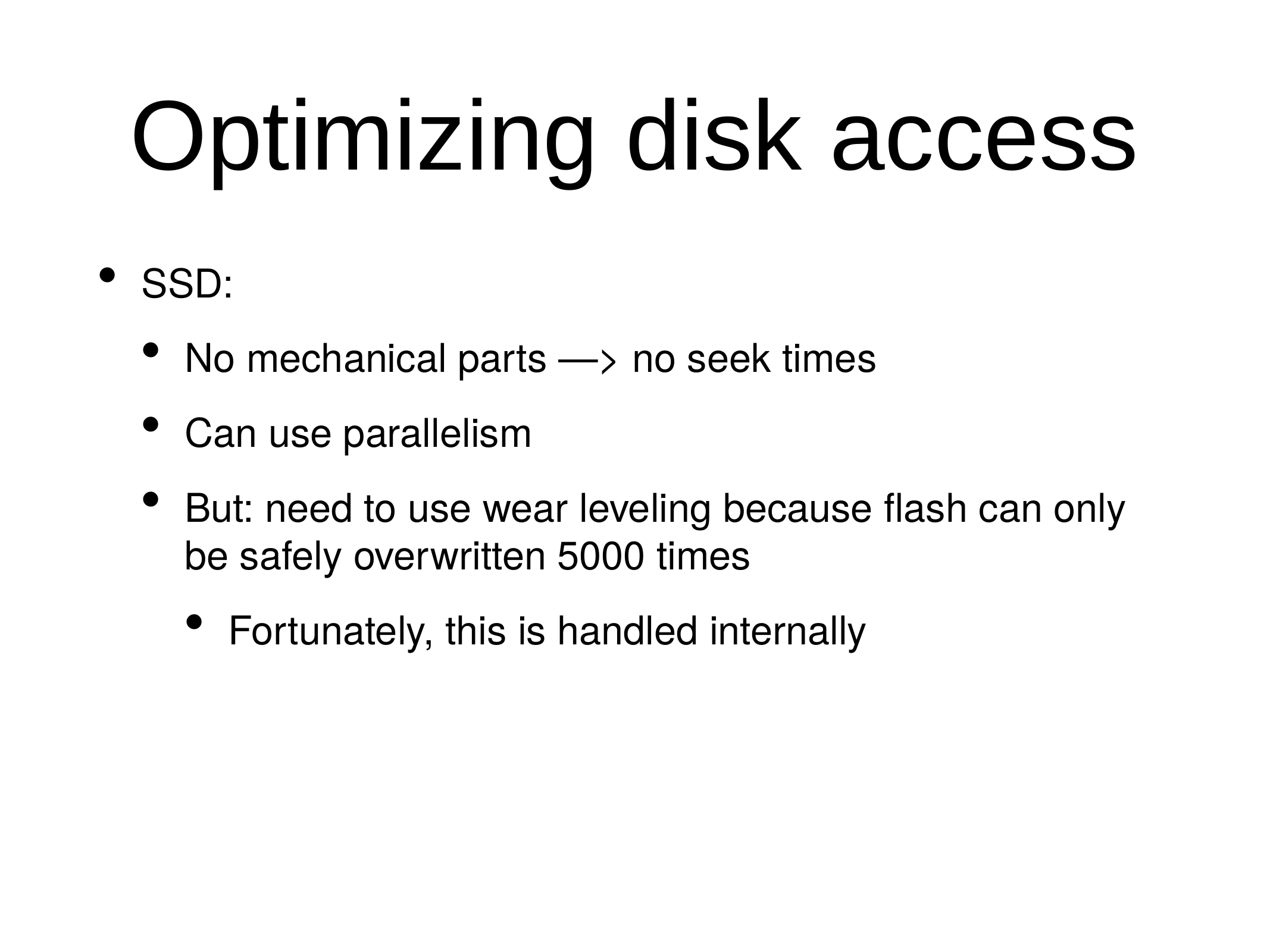

# Optimizing disk access
SSD:
No mechanical parts —> no seek times
Can use parallelism
But: need to use wear leveling because flash can only be safely overwritten 5000 times
Fortunately, this is handled internally